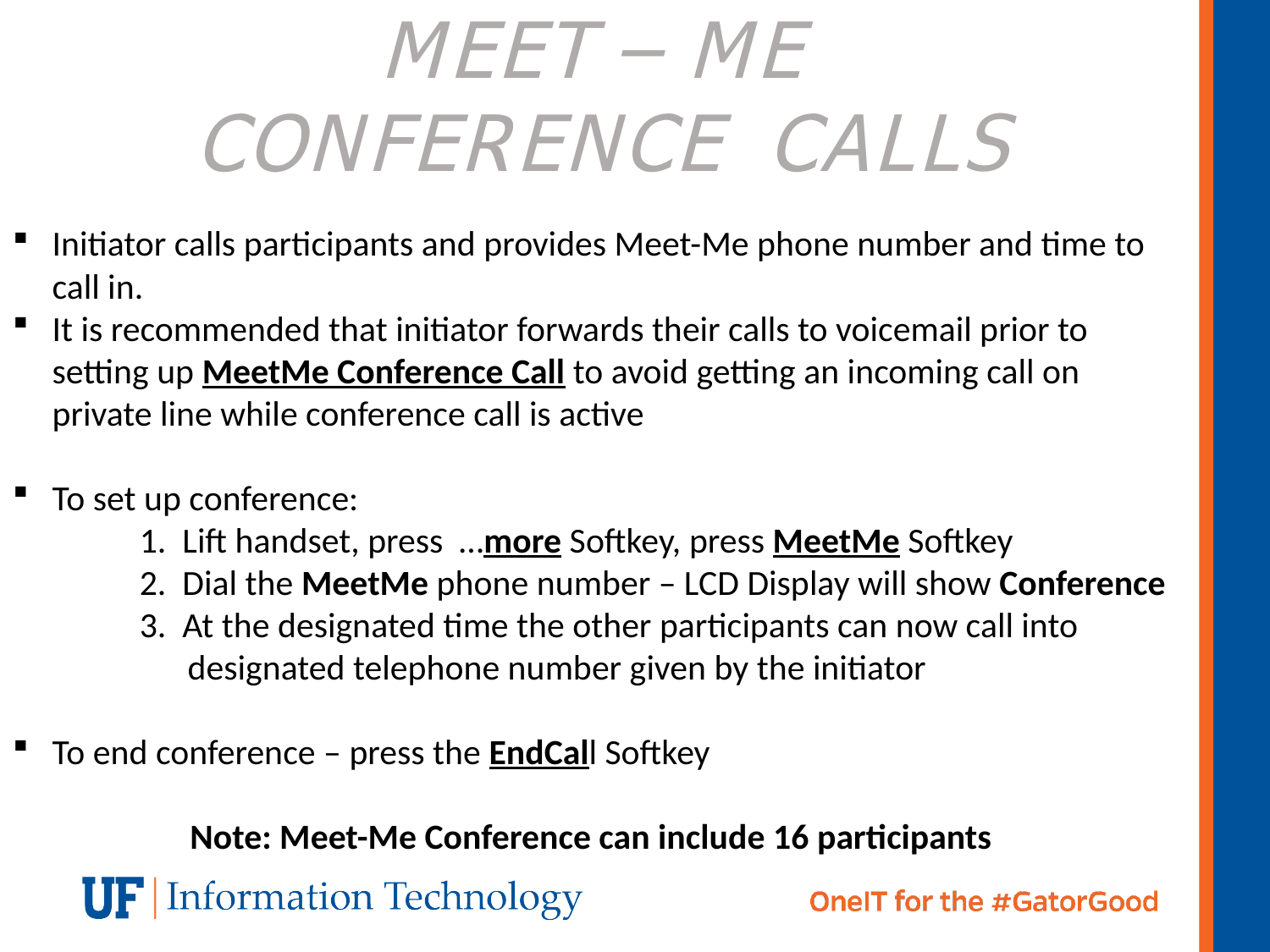

MEET – ME
CONFERENCE  CALLS
Initiator calls participants and provides Meet-Me phone number and time to call in.
It is recommended that initiator forwards their calls to voicemail prior to setting up MeetMe Conference Call to avoid getting an incoming call on private line while conference call is active

To set up conference:
	1.  Lift handset, press  …more Softkey, press MeetMe Softkey
	2.  Dial the MeetMe phone number – LCD Display will show Conference
	3.  At the designated time the other participants can now call into
	      designated telephone number given by the initiator

To end conference – press the EndCall Softkey

Note: Meet-Me Conference can include 16 participants